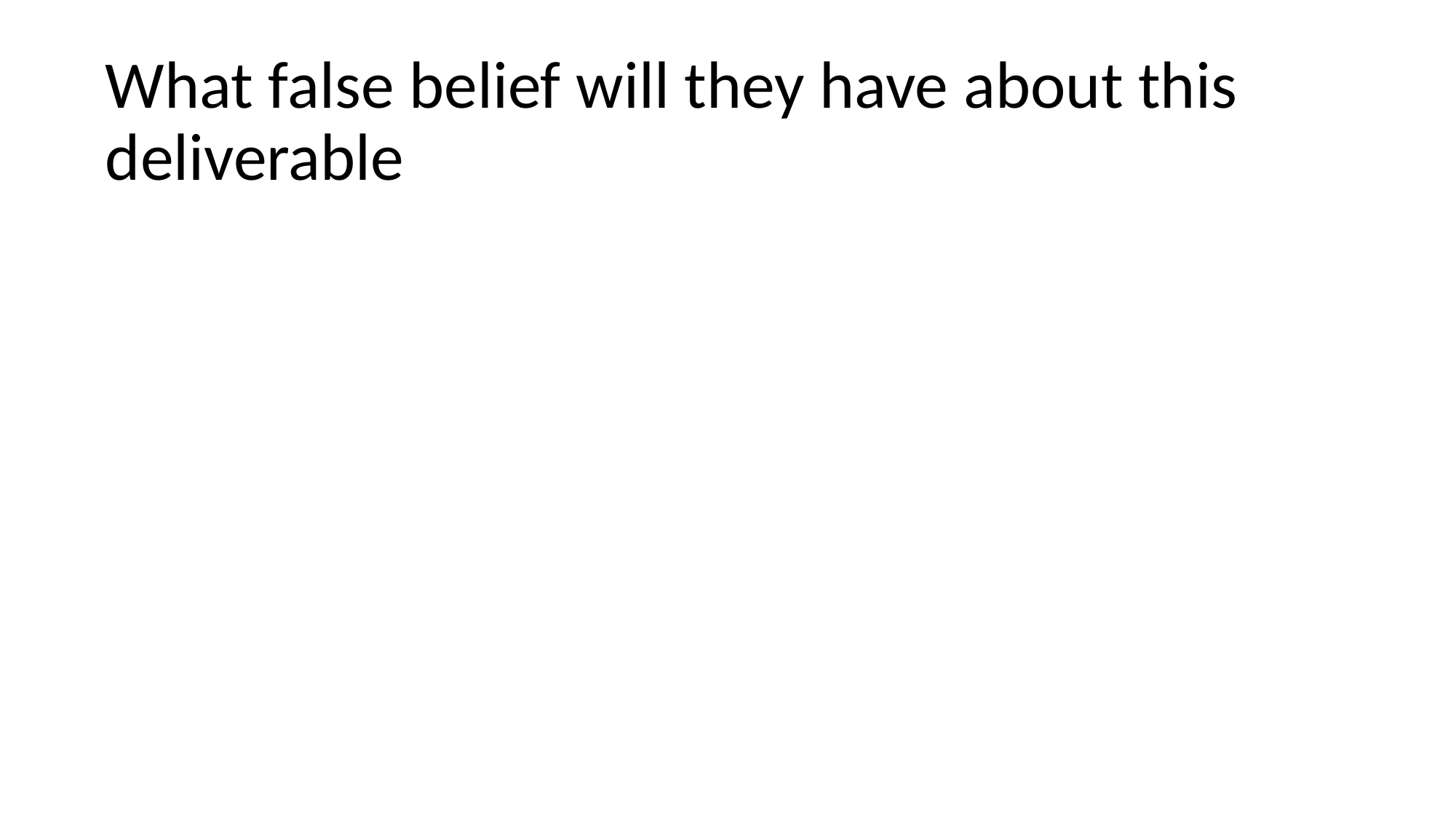

# What false belief will they have about this deliverable